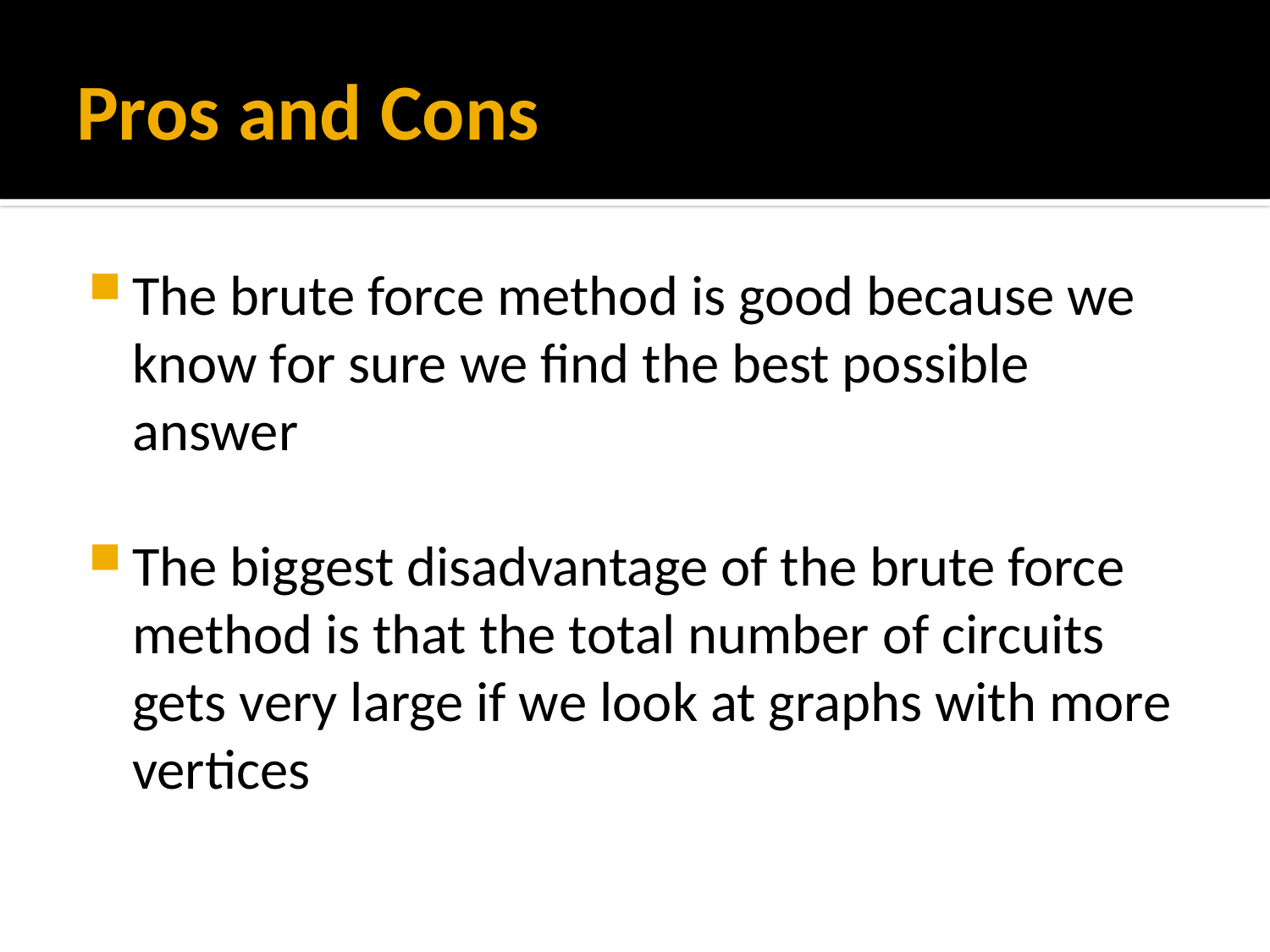

# Pros and Cons
The brute force method is good because we know for sure we find the best possible answer

The biggest disadvantage of the brute force method is that the total number of circuits gets very large if we look at graphs with more vertices